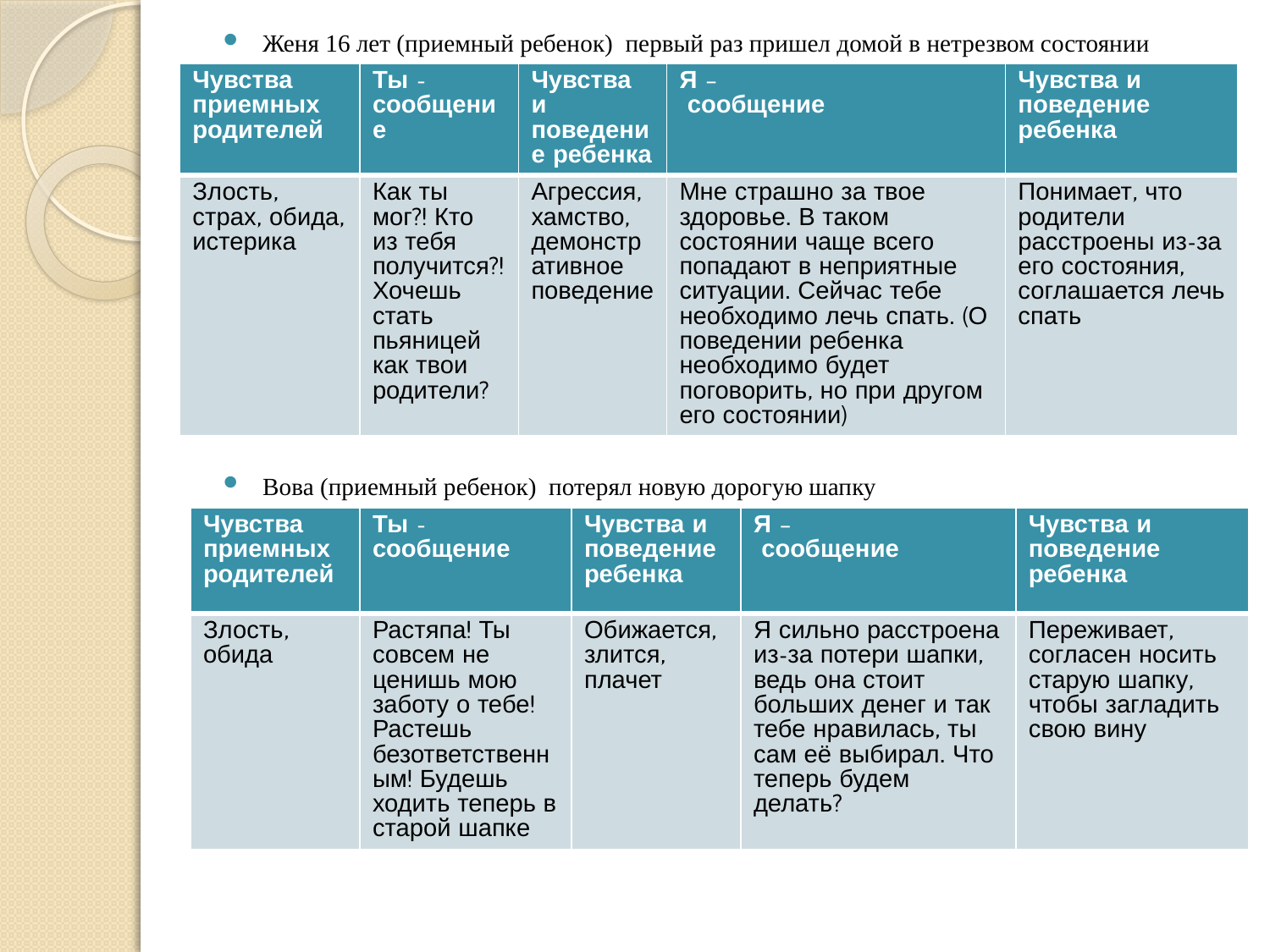

Женя 16 лет (приемный ребенок)  первый раз пришел домой в нетрезвом состоянии

Вова (приемный ребенок)  потерял новую дорогую шапку

| Чувства приемных родителей | Ты - сообщение | Чувства и поведение ребенка | Я – сообщение | Чувства и поведение ребенка |
| --- | --- | --- | --- | --- |
| Злость, страх, обида, истерика | Как ты мог?! Кто из тебя получится?! Хочешь стать пьяницей как твои родители? | Агрессия, хамство, демонстративное поведение | Мне страшно за твое здоровье. В таком состоянии чаще всего попадают в неприятные ситуации. Сейчас тебе необходимо лечь спать. (О поведении ребенка необходимо будет поговорить, но при другом его состоянии) | Понимает, что родители расстроены из-за его состояния, соглашается лечь спать |
| Чувства приемных родителей | Ты - сообщение | Чувства и поведение ребенка | Я – сообщение | Чувства и поведение ребенка |
| --- | --- | --- | --- | --- |
| Злость, обида | Растяпа! Ты совсем не ценишь мою заботу о тебе! Растешь безответственным! Будешь ходить теперь в старой шапке | Обижается, злится, плачет | Я сильно расстроена из-за потери шапки, ведь она стоит больших денег и так тебе нравилась, ты сам её выбирал. Что теперь будем делать? | Переживает, согласен носить старую шапку, чтобы загладить свою вину |